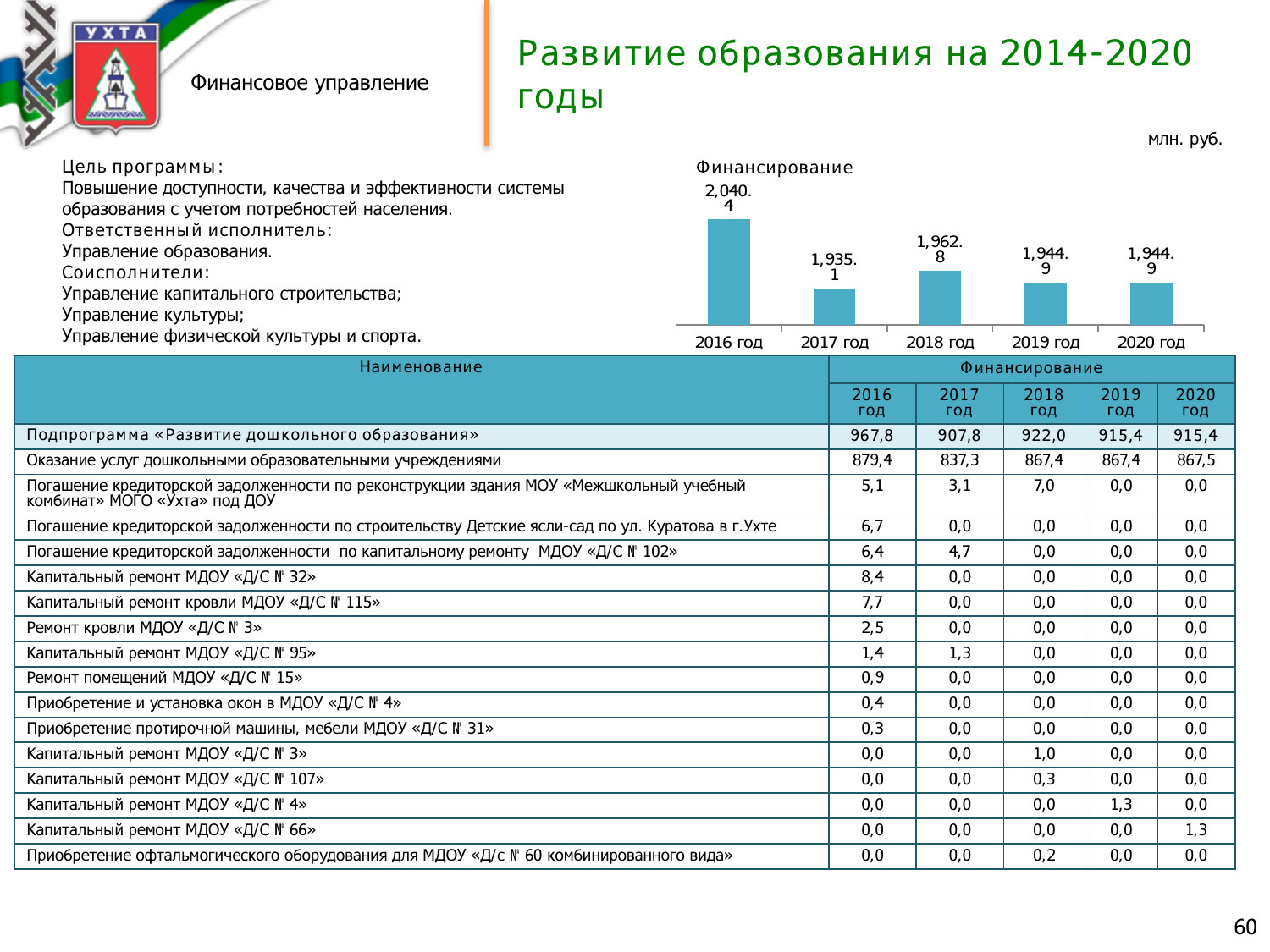

# Развитие образования на 2014-2020 годы
млн. руб.
Цель программы:
Повышение доступности, качества и эффективности системы
образования с учетом потребностей населения.
Ответственный исполнитель:
Управление образования.
Соисполнители:
Управление капитального строительства;
Управление культуры;
Управление физической культуры и спорта.
Финансирование

### Chart

| Category | Ряд 1 |
|---|---|
| 2016 год | 2040.4 |
| 2017 год | 1935.1 |
| 2018 год | 1962.8 |
| 2019 год | 1944.9 |
| 2020 год | 1944.9 |
| Наименование | Финансирование |  |  |  |  |
| --- | --- | --- | --- | --- | --- |
|  | 2016 год | 2017 год | 2018 год | 2019 год | 2020 год |
| Подпрограмма «Развитие дошкольного образования» | 967,8 | 907,8 | 922,0 | 915,4 | 915,4 |
| Оказание услуг дошкольными образовательными учреждениями | 879,4 | 837,3 | 867,4 | 867,4 | 867,5 |
| Погашение кредиторской задолженности по реконструкции здания МОУ «Межшкольный учебный комбинат» МОГО «Ухта» под ДОУ | 5,1 | 3,1 | 7,0 | 0,0 | 0,0 |
| Погашение кредиторской задолженности по строительству Детские ясли-сад по ул. Куратова в г.Ухте | 6,7 | 0,0 | 0,0 | 0,0 | 0,0 |
| Погашение кредиторской задолженности по капитальному ремонту МДОУ «Д/С № 102» | 6,4 | 4,7 | 0,0 | 0,0 | 0,0 |
| Капитальный ремонт МДОУ «Д/С № 32» | 8,4 | 0,0 | 0,0 | 0,0 | 0,0 |
| Капитальный ремонт кровли МДОУ «Д/С № 115» | 7,7 | 0,0 | 0,0 | 0,0 | 0,0 |
| Ремонт кровли МДОУ «Д/С № 3» | 2,5 | 0,0 | 0,0 | 0,0 | 0,0 |
| Капитальный ремонт МДОУ «Д/С № 95» | 1,4 | 1,3 | 0,0 | 0,0 | 0,0 |
| Ремонт помещений МДОУ «Д/С № 15» | 0,9 | 0,0 | 0,0 | 0,0 | 0,0 |
| Приобретение и установка окон в МДОУ «Д/С № 4» | 0,4 | 0,0 | 0,0 | 0,0 | 0,0 |
| Приобретение протирочной машины, мебели МДОУ «Д/С № 31» | 0,3 | 0,0 | 0,0 | 0,0 | 0,0 |
| Капитальный ремонт МДОУ «Д/С № 3» | 0,0 | 0,0 | 1,0 | 0,0 | 0,0 |
| Капитальный ремонт МДОУ «Д/С № 107» | 0,0 | 0,0 | 0,3 | 0,0 | 0,0 |
| Капитальный ремонт МДОУ «Д/С № 4» | 0,0 | 0,0 | 0,0 | 1,3 | 0,0 |
| Капитальный ремонт МДОУ «Д/С № 66» | 0,0 | 0,0 | 0,0 | 0,0 | 1,3 |
| Приобретение офтальмогического оборудования для МДОУ «Д/с № 60 комбинированного вида» | 0,0 | 0,0 | 0,2 | 0,0 | 0,0 |
60